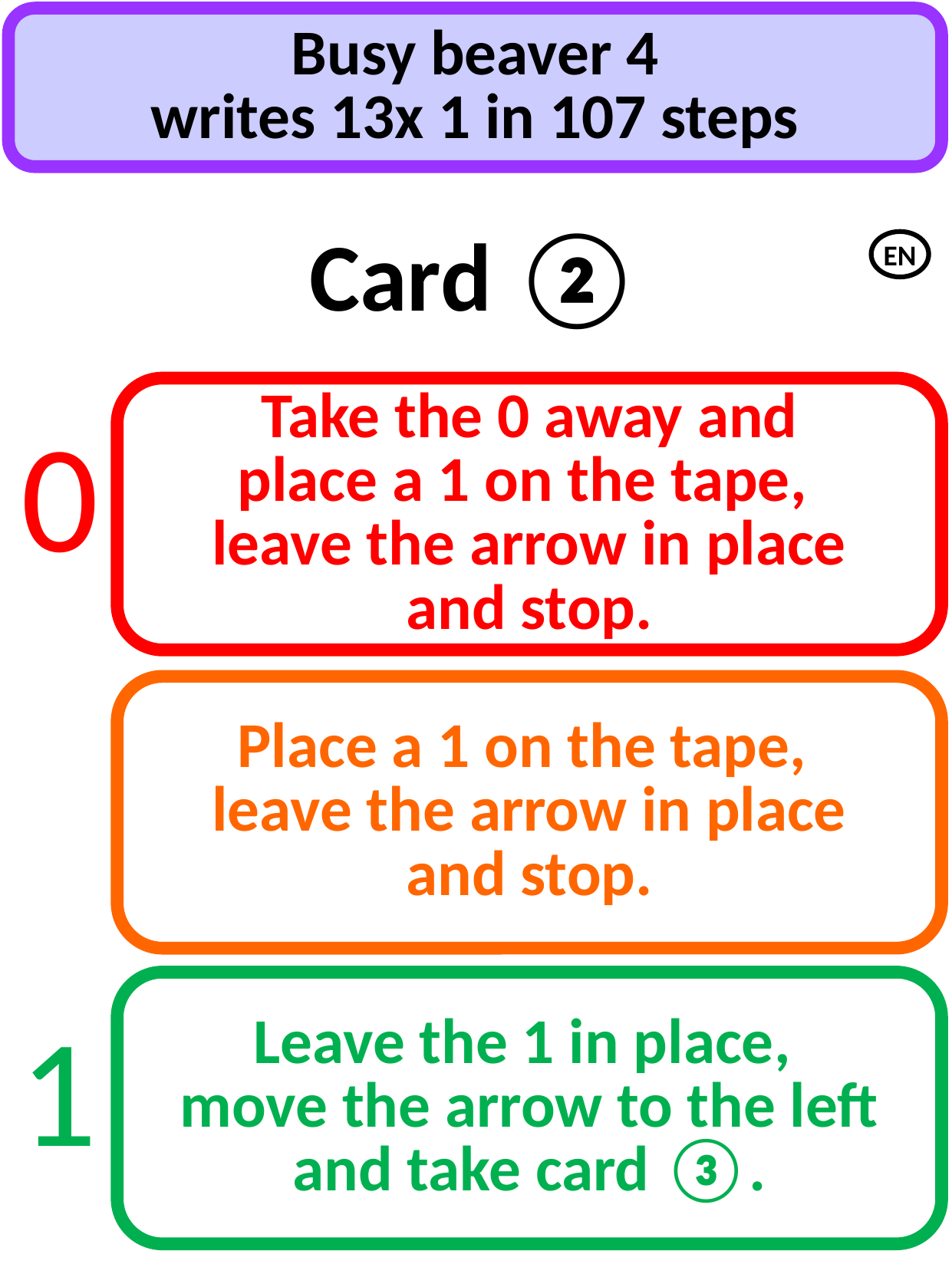

Busy beaver 4
writes 13x 1 in 107 steps
Card ②
EN
Take the 0 away and
place a 1 on the tape,
leave the arrow in place
and stop.
0
Place a 1 on the tape,
leave the arrow in place
and stop.
Leave the 1 in place,
move the arrow to the left
and take card ③.
1